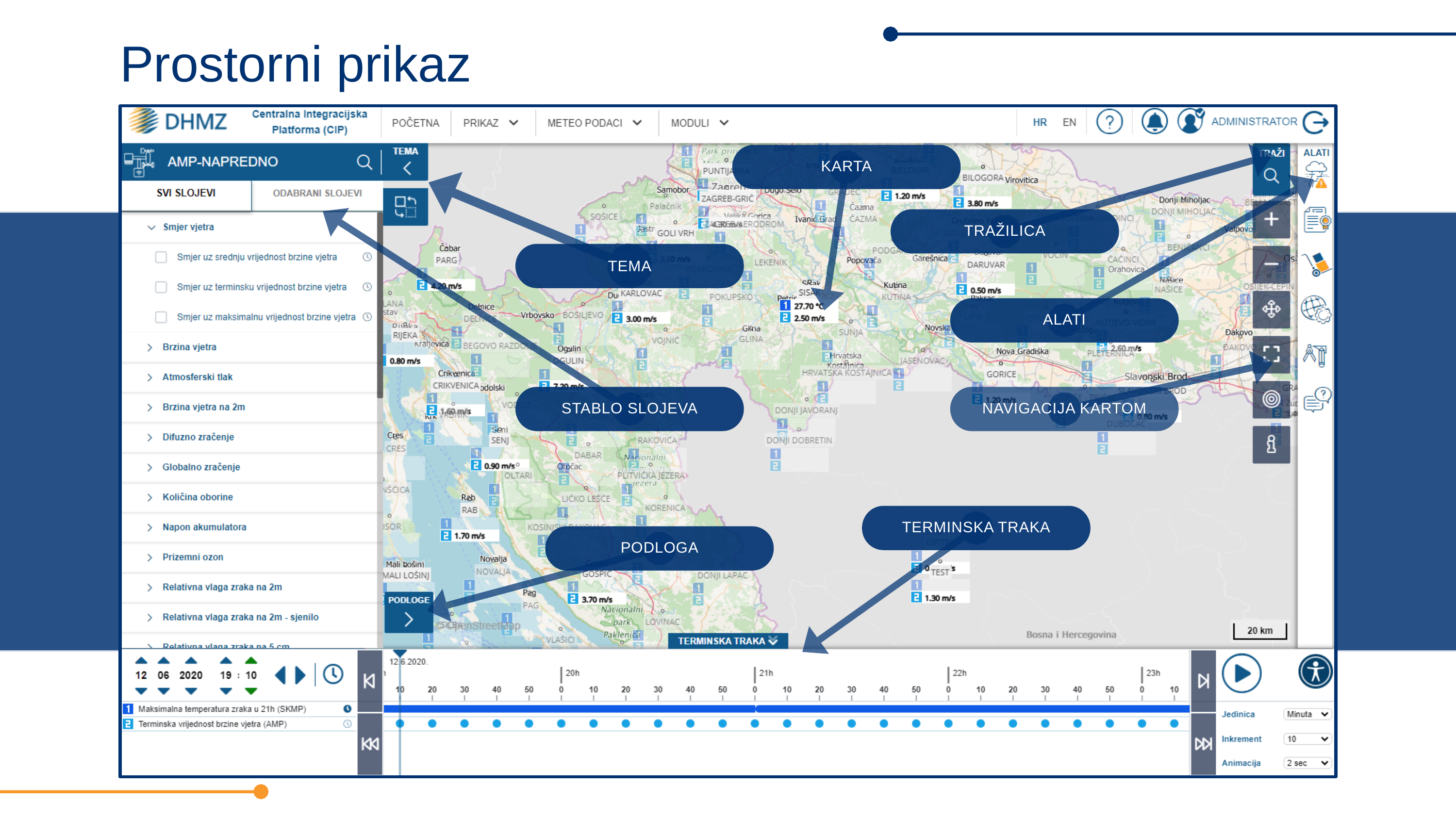

Prostorni prikaz

KARTA

TEMA

TRAŽILICA

ALATI

STABLO SLOJEVA
NAVIGACIJA KARTOM

TERMINSKA TRAKA

PODLOGA